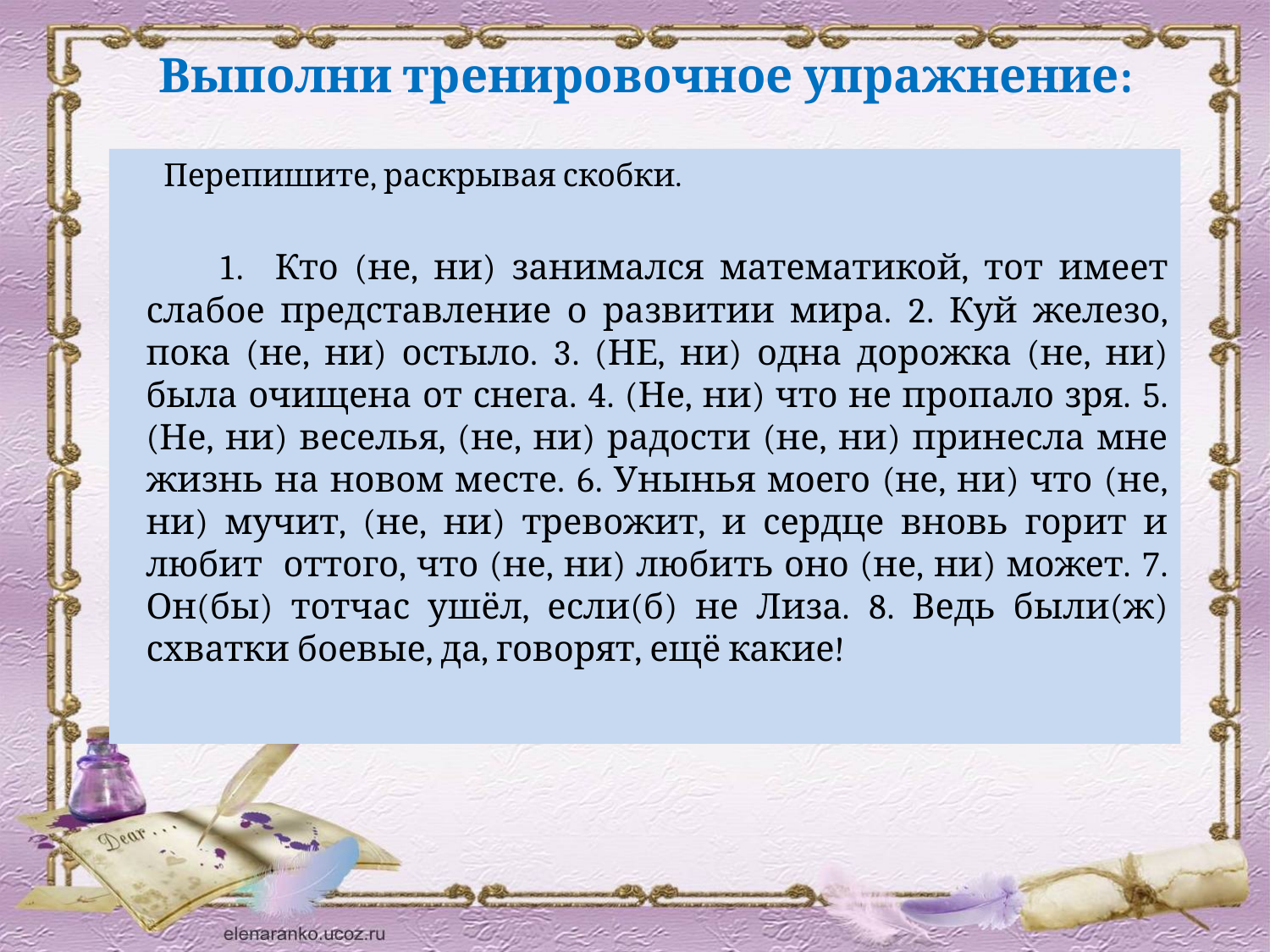

# Выполни тренировочное упражнение:
      Перепишите, раскрывая скобки.

      1.  Кто (не, ни) занимался математикой, тот имеет слабое представление о развитии мира. 2. Куй железо, пока (не, ни) остыло. 3. (НЕ, ни) одна дорожка (не, ни) была очищена от снега. 4. (Не, ни) что не пропало зря. 5. (Не, ни) веселья, (не, ни) радости (не, ни) принесла мне жизнь на новом месте. 6. Унынья моего (не, ни) что (не, ни) мучит, (не, ни) тревожит, и сердце вновь горит и любит  оттого, что (не, ни) любить оно (не, ни) может. 7. Он(бы) тотчас ушёл, если(б) не Лиза. 8. Ведь были(ж) схватки боевые, да, говорят, ещё какие!